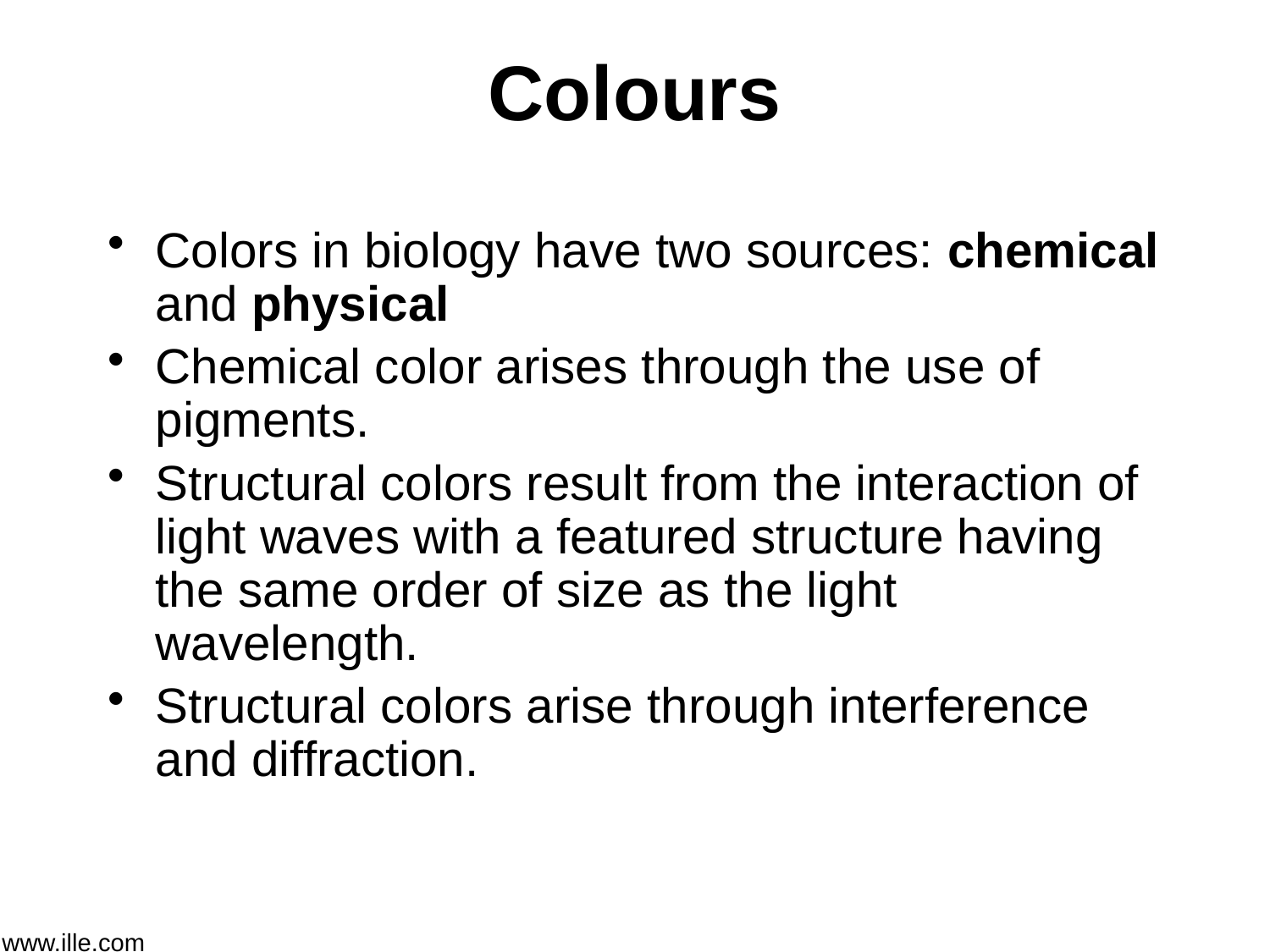

# Colours
Colors in biology have two sources: chemical and physical
Chemical color arises through the use of pigments.
Structural colors result from the interaction of light waves with a featured structure having the same order of size as the light wavelength.
Structural colors arise through interference and diffraction.

www.ille.com